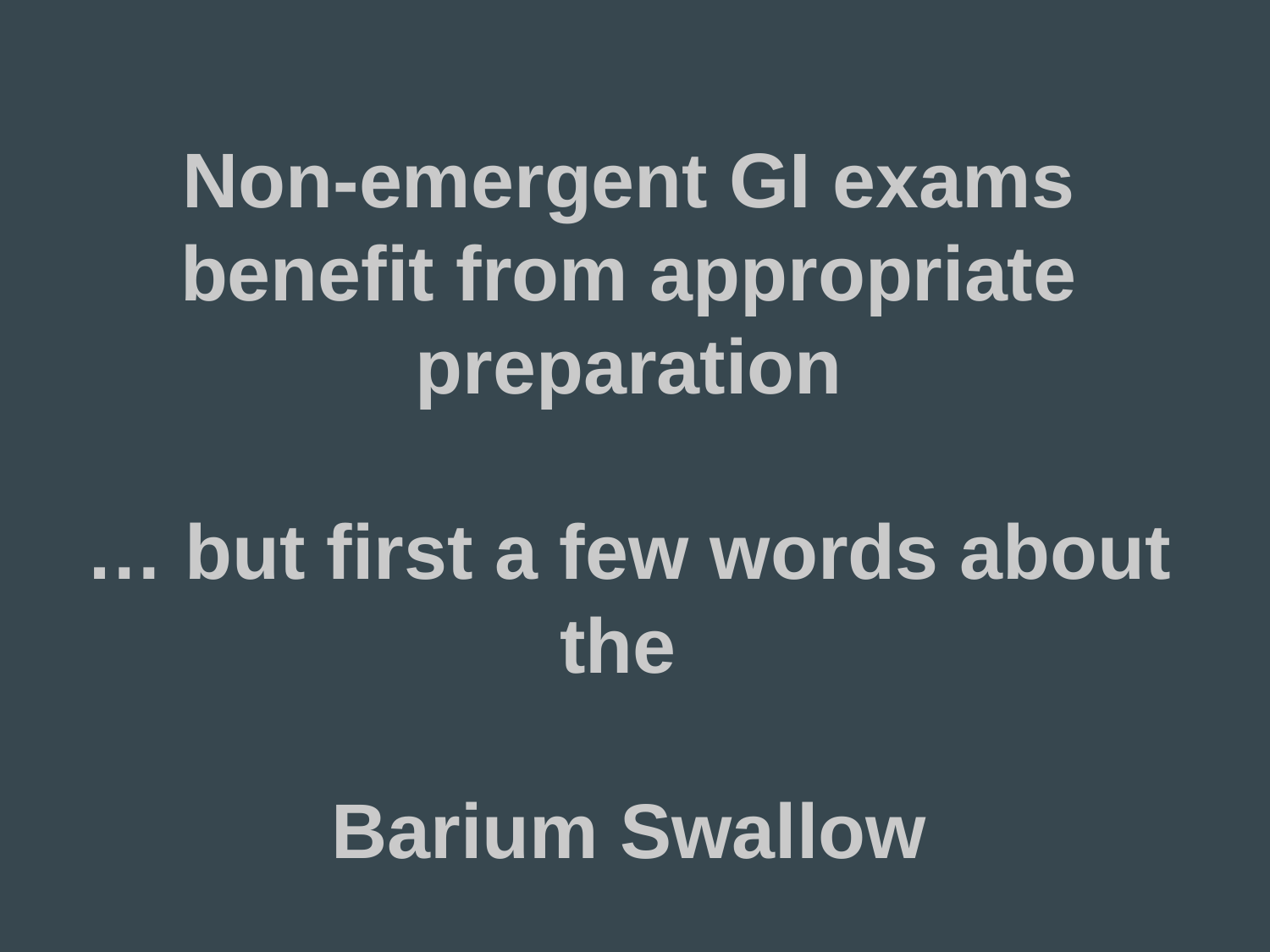

Non-emergent GI exams benefit from appropriate preparation

… but first a few words about the

Barium Swallow